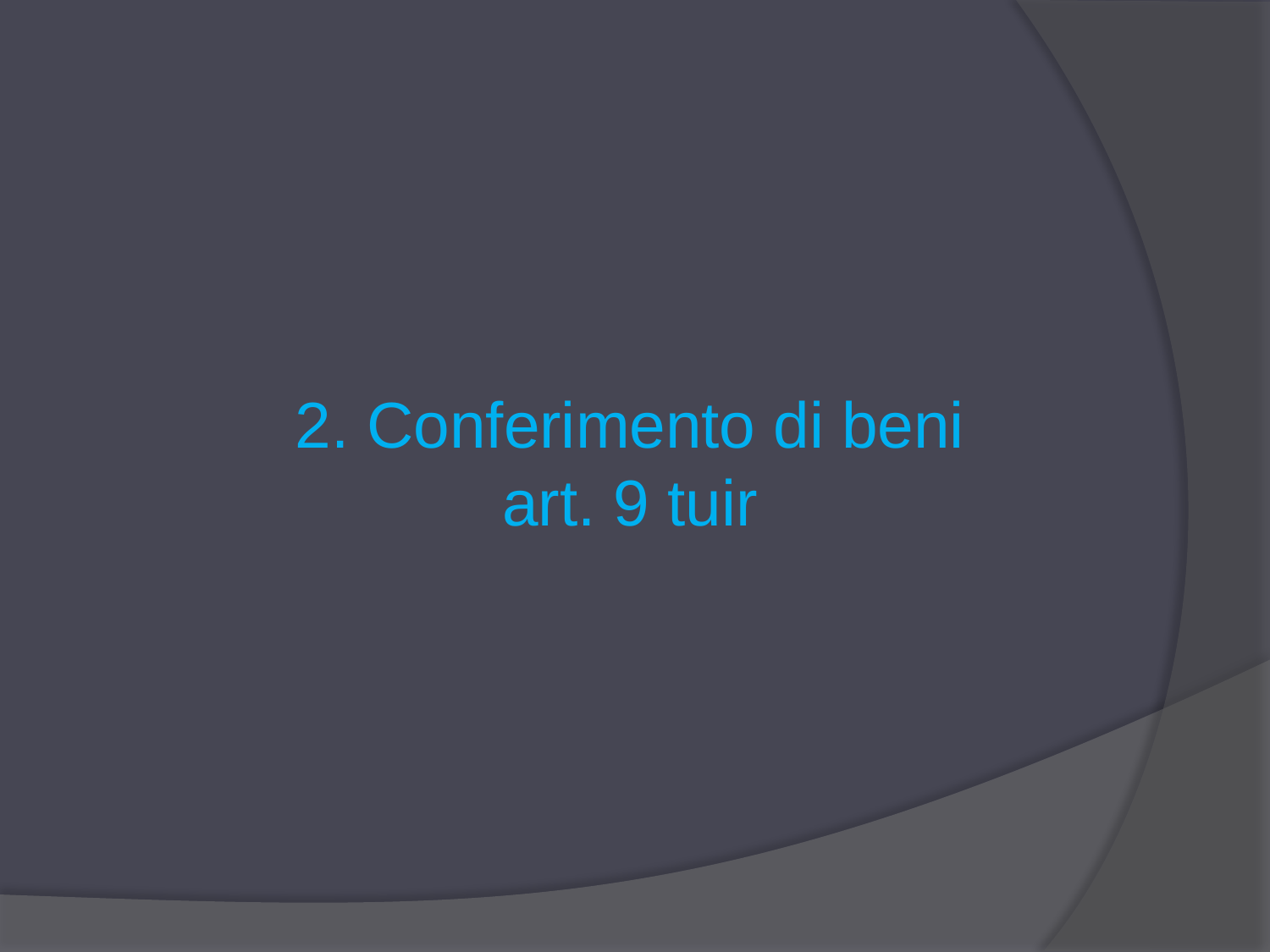

# 2. Conferimento di beni art. 9 tuir